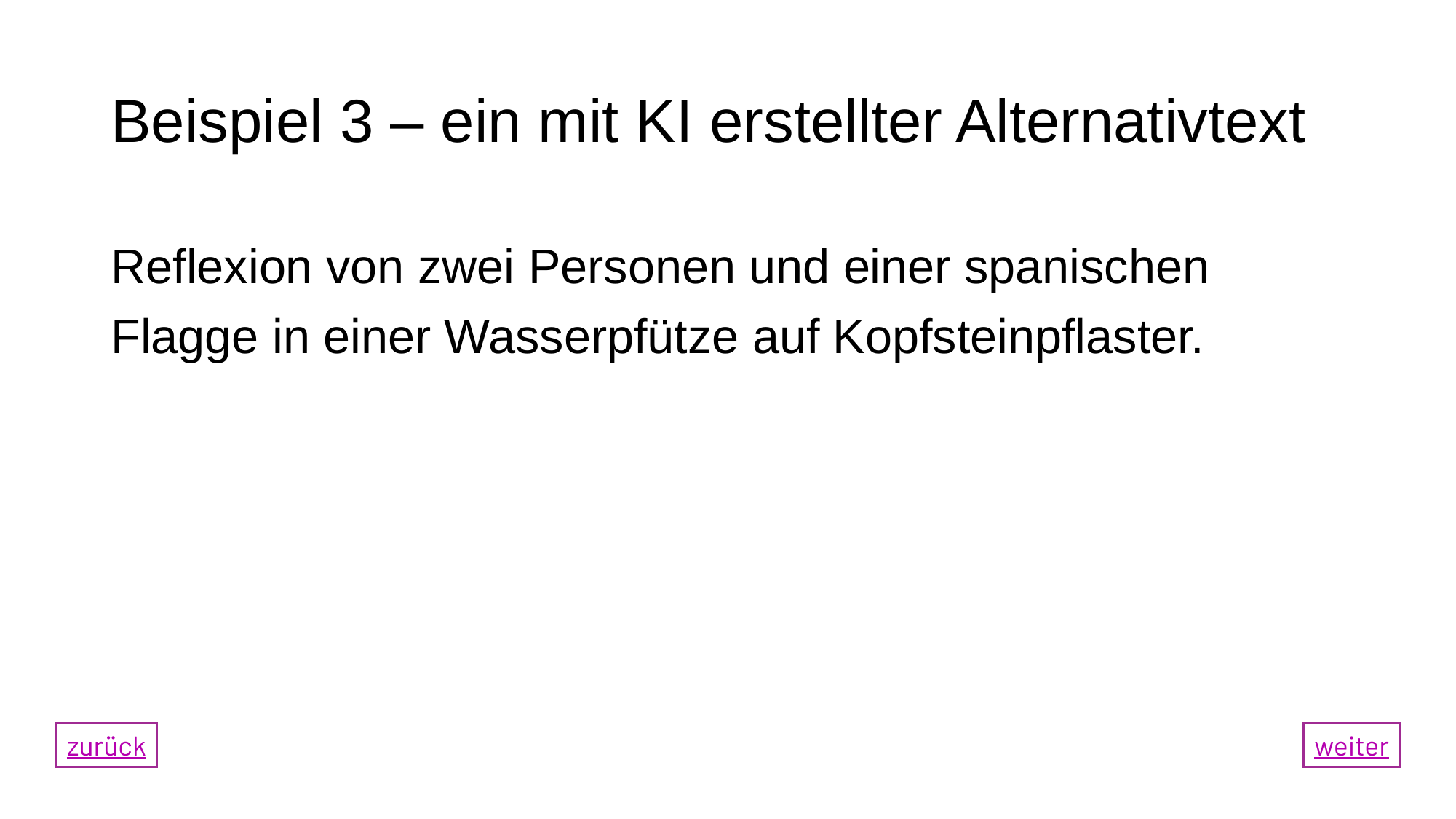

# Beispiel 3 – ein mit KI erstellter Alternativtext
Reflexion von zwei Personen und einer spanischen Flagge in einer Wasserpfütze auf Kopfsteinpflaster.
zurück
weiter